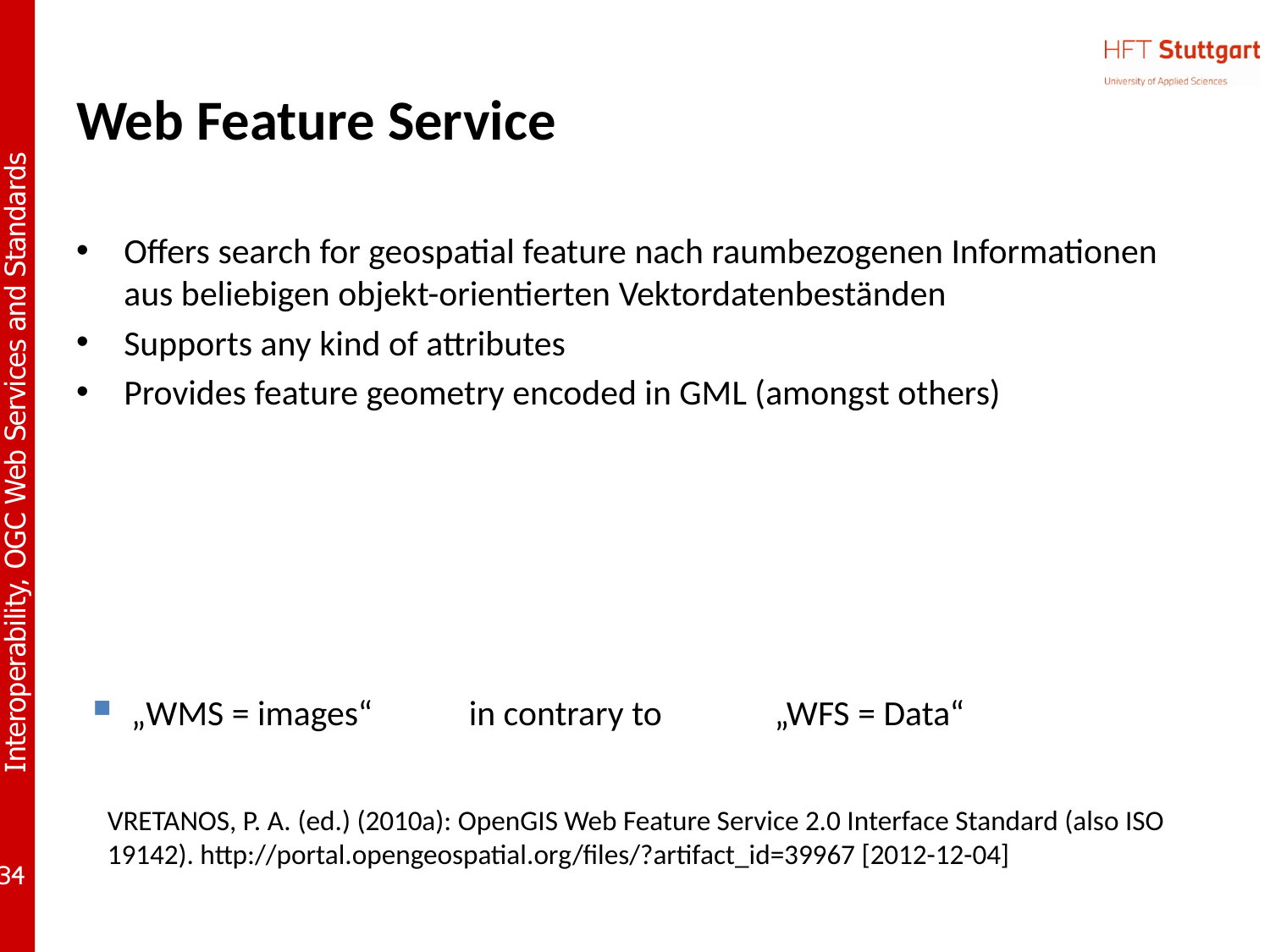

# Web Feature Service
Offers search for geospatial feature nach raumbezogenen Informationen aus beliebigen objekt-orientierten Vektordatenbeständen
Supports any kind of attributes
Provides feature geometry encoded in GML (amongst others)
„WMS = images“            in contrary to              „WFS = Data“
Vretanos, P. A. (ed.) (2010a): OpenGIS Web Feature Service 2.0 Interface Standard (also ISO 19142). http://portal.opengeospatial.org/files/?artifact_id=39967 [2012-12-04]